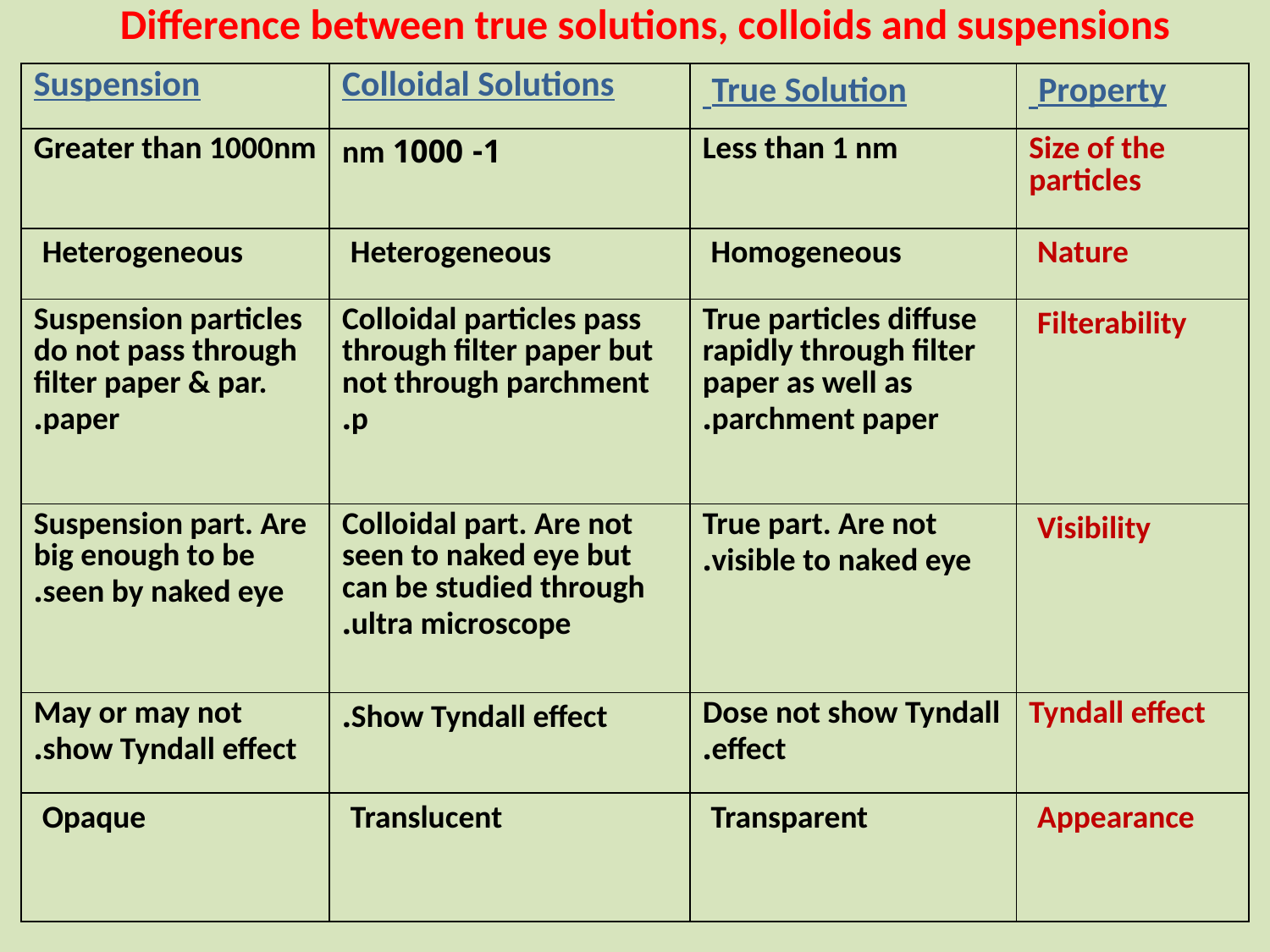

# Difference between true solutions, colloids and suspensions
| Suspension | Colloidal Solutions | True Solution | Property |
| --- | --- | --- | --- |
| Greater than 1000nm | 1- 1000 nm | Less than 1 nm | Size of the particles |
| Heterogeneous | Heterogeneous | Homogeneous | Nature |
| Suspension particles do not pass through filter paper & par. paper. | Colloidal particles pass through filter paper but not through parchment p. | True particles diffuse rapidly through filter paper as well as parchment paper. | Filterability |
| Suspension part. Are big enough to be seen by naked eye. | Colloidal part. Are not seen to naked eye but can be studied through ultra microscope. | True part. Are not visible to naked eye. | Visibility |
| May or may not show Tyndall effect. | Show Tyndall effect. | Dose not show Tyndall effect. | Tyndall effect |
| Opaque | Translucent | Transparent | Appearance |